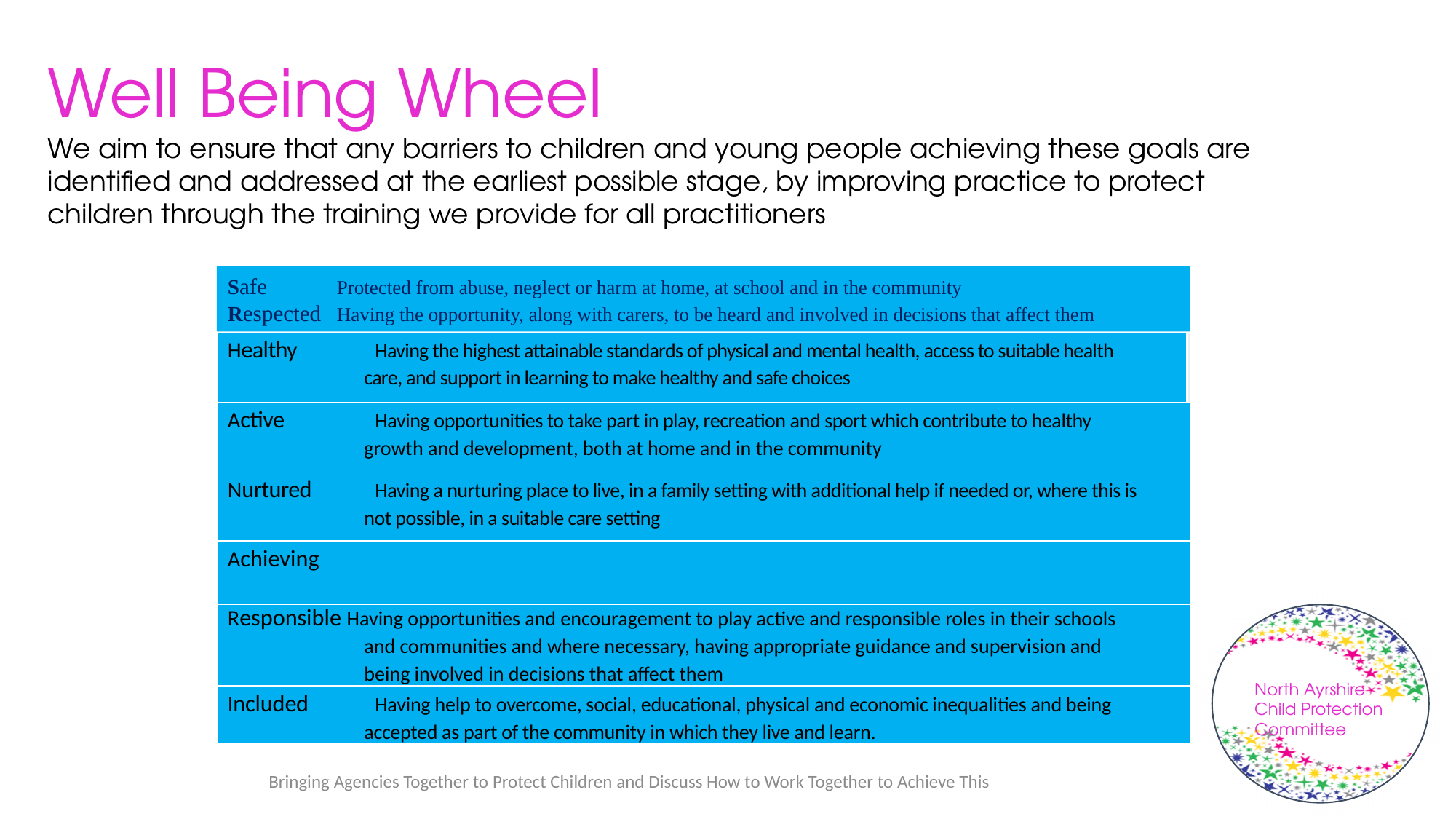

Well Being Wheel
We aim to ensure that any barriers to children and young people achieving these goals are identified and addressed at the earliest possible stage, by improving practice to protect children through the training we provide for all practitioners

Safe	Protected from abuse, neglect or harm at home, at school and in the community
Respected	Having the opportunity, along with carers, to be heard and involved in decisions that affect them
| Healthy Having the highest attainable standards of physical and mental health, access to suitable health care, and support in learning to make healthy and safe choices |  |
| --- | --- |
| Active Having opportunities to take part in play, recreation and sport which contribute to healthy growth and development, both at home and in the community |  |
| Nurtured Having a nurturing place to live, in a family setting with additional help if needed or, where this is not possible, in a suitable care setting |  |
| Achieving Being supported and guided in their learning and in the development of their skills, confidence and self-esteem at home, at school, and in the community |  |
| Responsible Having opportunities and encouragement to play active and responsible roles in their schools and communities and where necessary, having appropriate guidance and supervision and being involved in decisions that affect them |
| --- |
| Included Having help to overcome, social, educational, physical and economic inequalities and being accepted as part of the community in which they live and learn. |

North Ayrshire Child Protection Committee
Bringing Agencies Together to Protect Children and Discuss How to Work Together to Achieve This